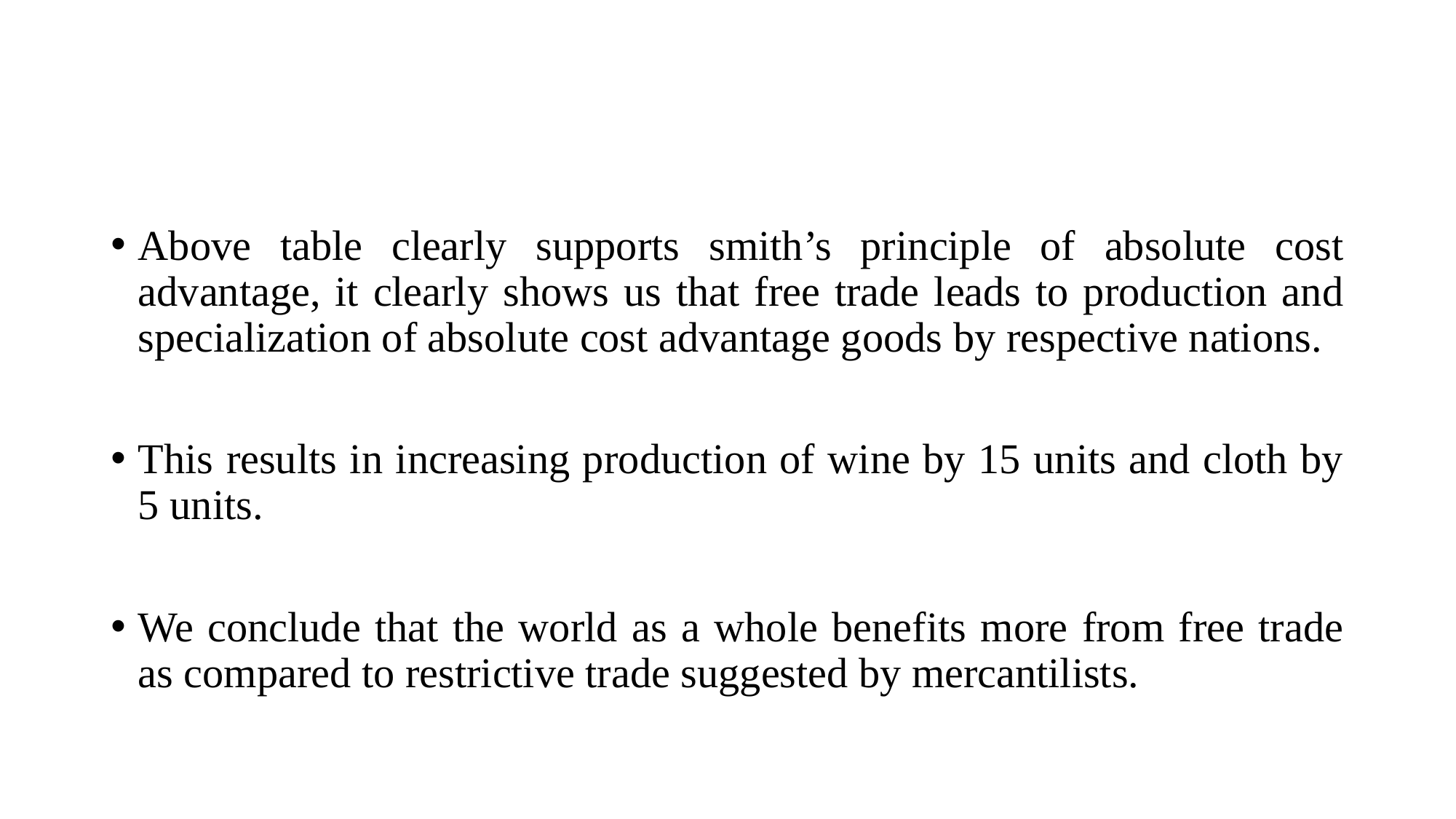

#
Above table clearly supports smith’s principle of absolute cost advantage, it clearly shows us that free trade leads to production and specialization of absolute cost advantage goods by respective nations.

This results in increasing production of wine by 15 units and cloth by 5 units.

We conclude that the world as a whole benefits more from free trade as compared to restrictive trade suggested by mercantilists.